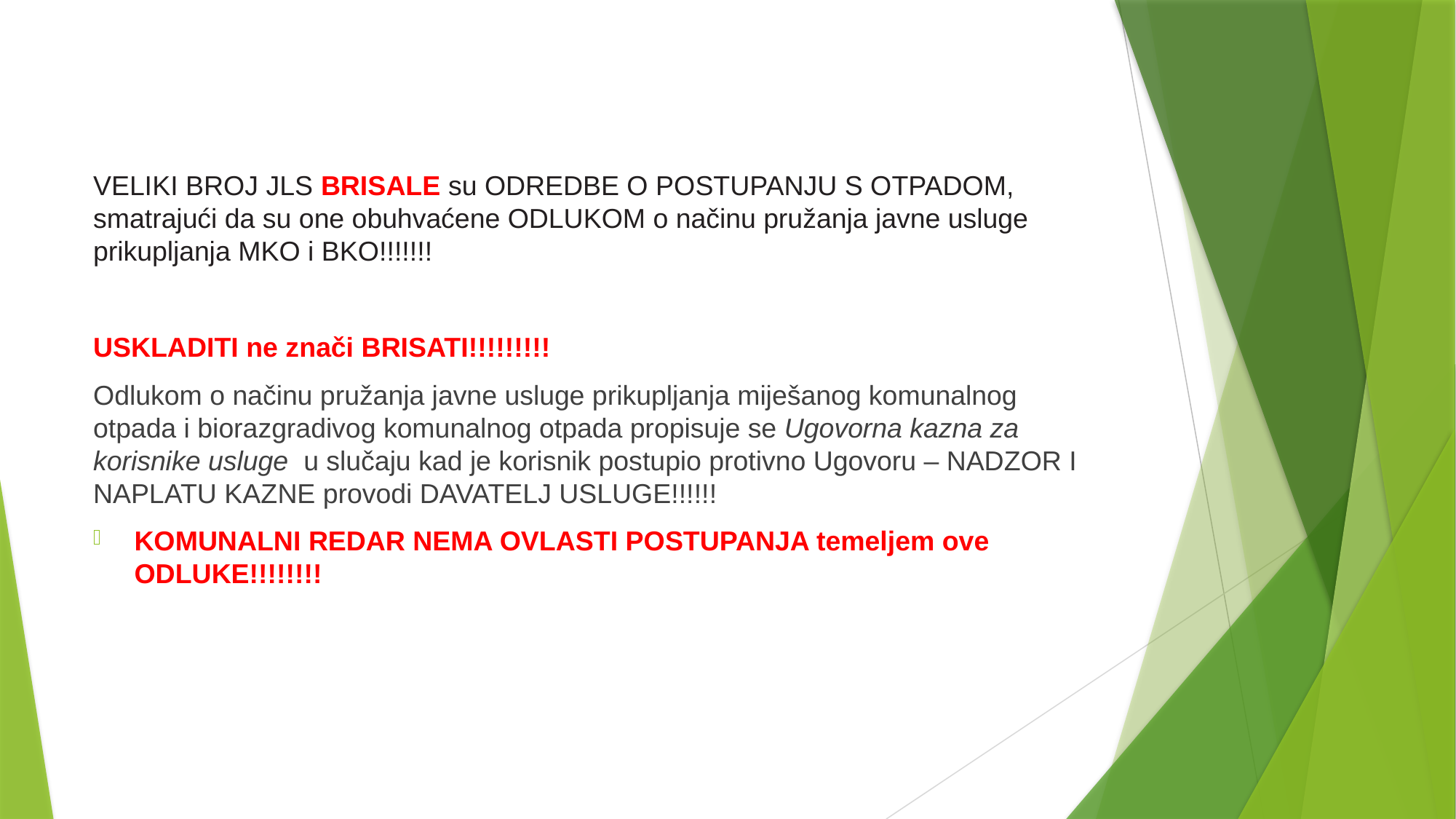

VELIKI BROJ JLS BRISALE su ODREDBE O POSTUPANJU S OTPADOM, smatrajući da su one obuhvaćene ODLUKOM o načinu pružanja javne usluge prikupljanja MKO i BKO!!!!!!!

USKLADITI ne znači BRISATI!!!!!!!!!
Odlukom o načinu pružanja javne usluge prikupljanja miješanog komunalnog otpada i biorazgradivog komunalnog otpada propisuje se Ugovorna kazna za korisnike usluge  u slučaju kad je korisnik postupio protivno Ugovoru – NADZOR I NAPLATU KAZNE provodi DAVATELJ USLUGE!!!!!!
KOMUNALNI REDAR NEMA OVLASTI POSTUPANJA temeljem ove ODLUKE!!!!!!!!